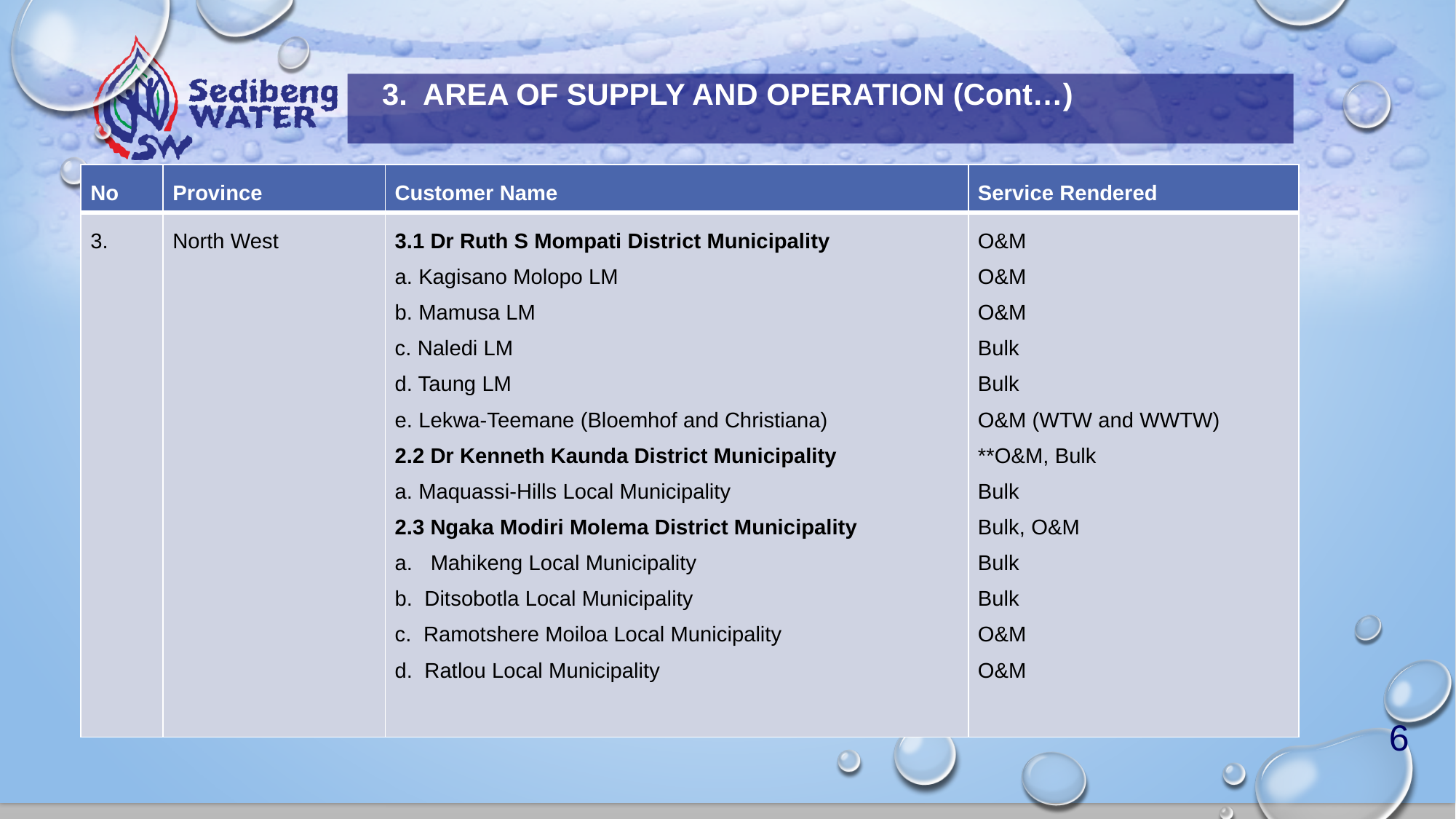

# 3.  AREA OF SUPPLY AND OPERATION (Cont…)
| No | Province | Customer Name | Service Rendered |
| --- | --- | --- | --- |
| 3. | North West | 3.1 Dr Ruth S Mompati District Municipality a. Kagisano Molopo LM b. Mamusa LM c. Naledi LM d. Taung LM e. Lekwa-Teemane (Bloemhof and Christiana) 2.2 Dr Kenneth Kaunda District Municipality a. Maquassi-Hills Local Municipality 2.3 Ngaka Modiri Molema District Municipality a. Mahikeng Local Municipality b. Ditsobotla Local Municipality c. Ramotshere Moiloa Local Municipality d. Ratlou Local Municipality | O&M O&M O&M Bulk Bulk O&M (WTW and WWTW) \*\*O&M, Bulk Bulk Bulk, O&M Bulk Bulk O&M O&M |
6